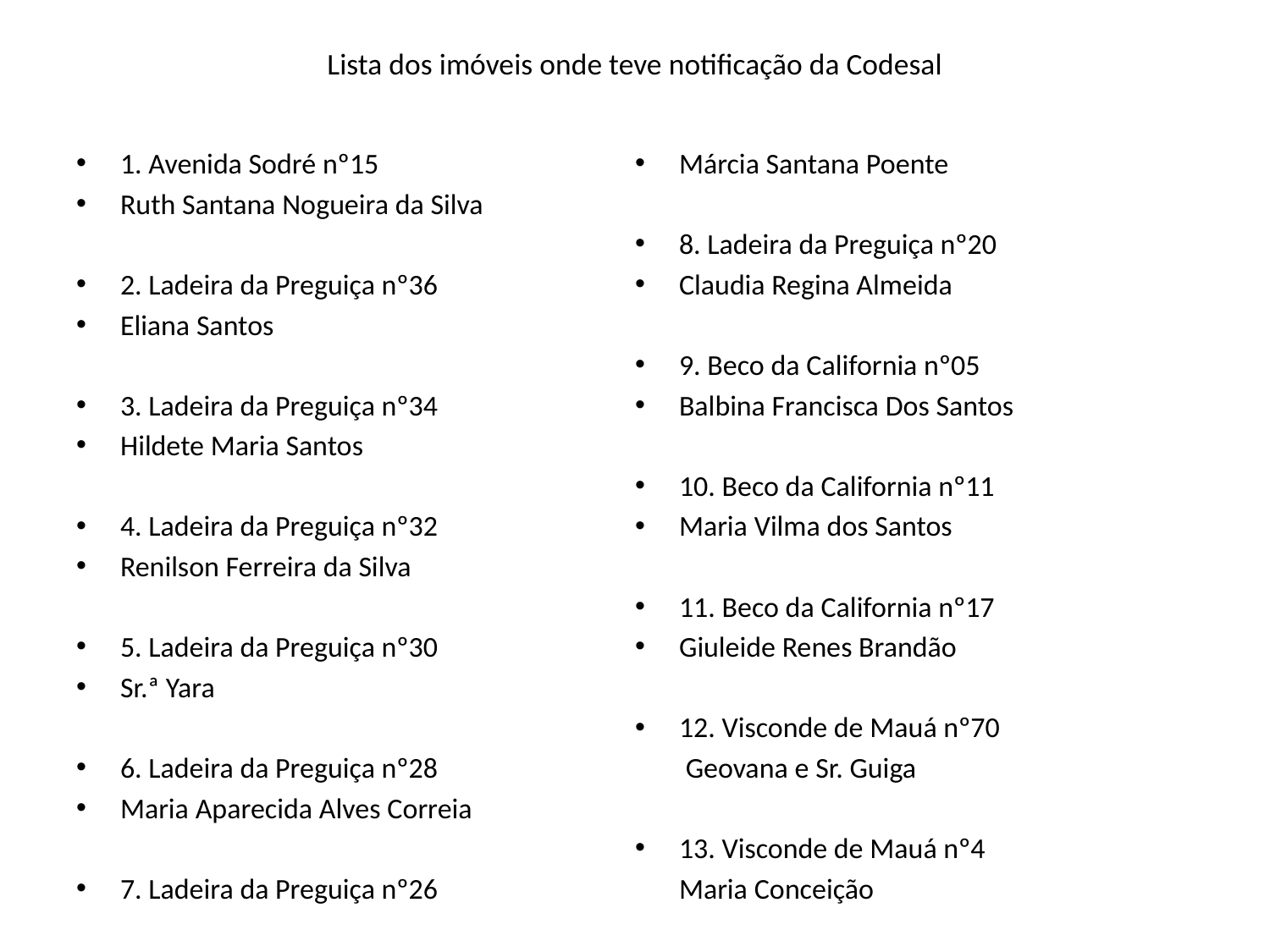

# Lista dos imóveis onde teve notificação da Codesal
1. Avenida Sodré nº15
Ruth Santana Nogueira da Silva

2. Ladeira da Preguiça nº36
Eliana Santos

3. Ladeira da Preguiça nº34
Hildete Maria Santos

4. Ladeira da Preguiça nº32
Renilson Ferreira da Silva

5. Ladeira da Preguiça nº30
Sr.ª Yara

6. Ladeira da Preguiça nº28
Maria Aparecida Alves Correia

7. Ladeira da Preguiça nº26
Márcia Santana Poente

8. Ladeira da Preguiça nº20
Claudia Regina Almeida

9. Beco da California nº05
Balbina Francisca Dos Santos

10. Beco da California nº11
Maria Vilma dos Santos

11. Beco da California nº17
Giuleide Renes Brandão

12. Visconde de Mauá nº70
	 Geovana e Sr. Guiga

13. Visconde de Mauá nº4
	Maria Conceição